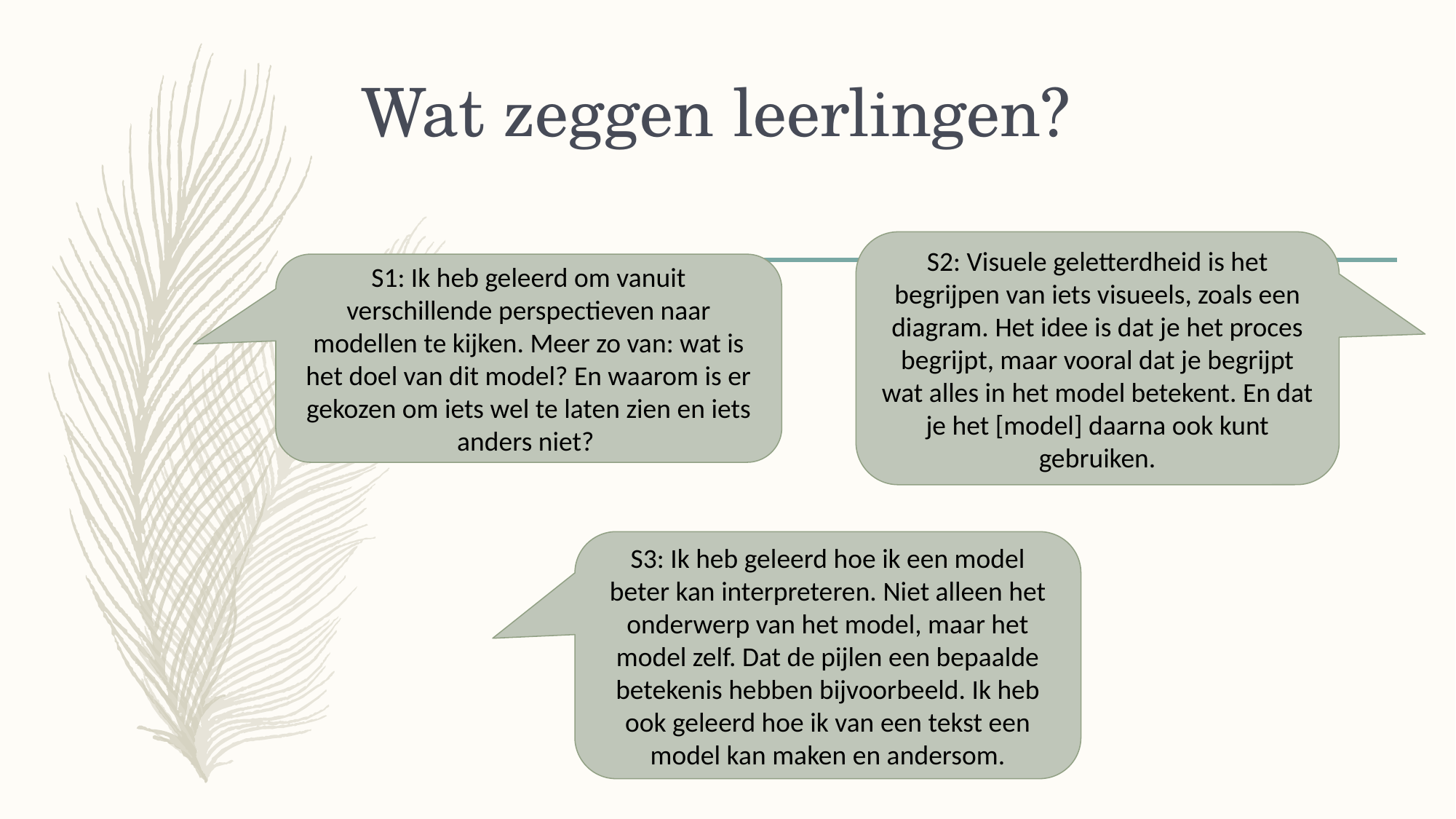

# Wat zeggen leerlingen?
S2: Visuele geletterdheid is het begrijpen van iets visueels, zoals een diagram. Het idee is dat je het proces begrijpt, maar vooral dat je begrijpt wat alles in het model betekent. En dat je het [model] daarna ook kunt gebruiken.
S1: Ik heb geleerd om vanuit verschillende perspectieven naar modellen te kijken. Meer zo van: wat is het doel van dit model? En waarom is er gekozen om iets wel te laten zien en iets anders niet?

S3: Ik heb geleerd hoe ik een model beter kan interpreteren. Niet alleen het onderwerp van het model, maar het model zelf. Dat de pijlen een bepaalde betekenis hebben bijvoorbeeld. Ik heb ook geleerd hoe ik van een tekst een model kan maken en andersom.